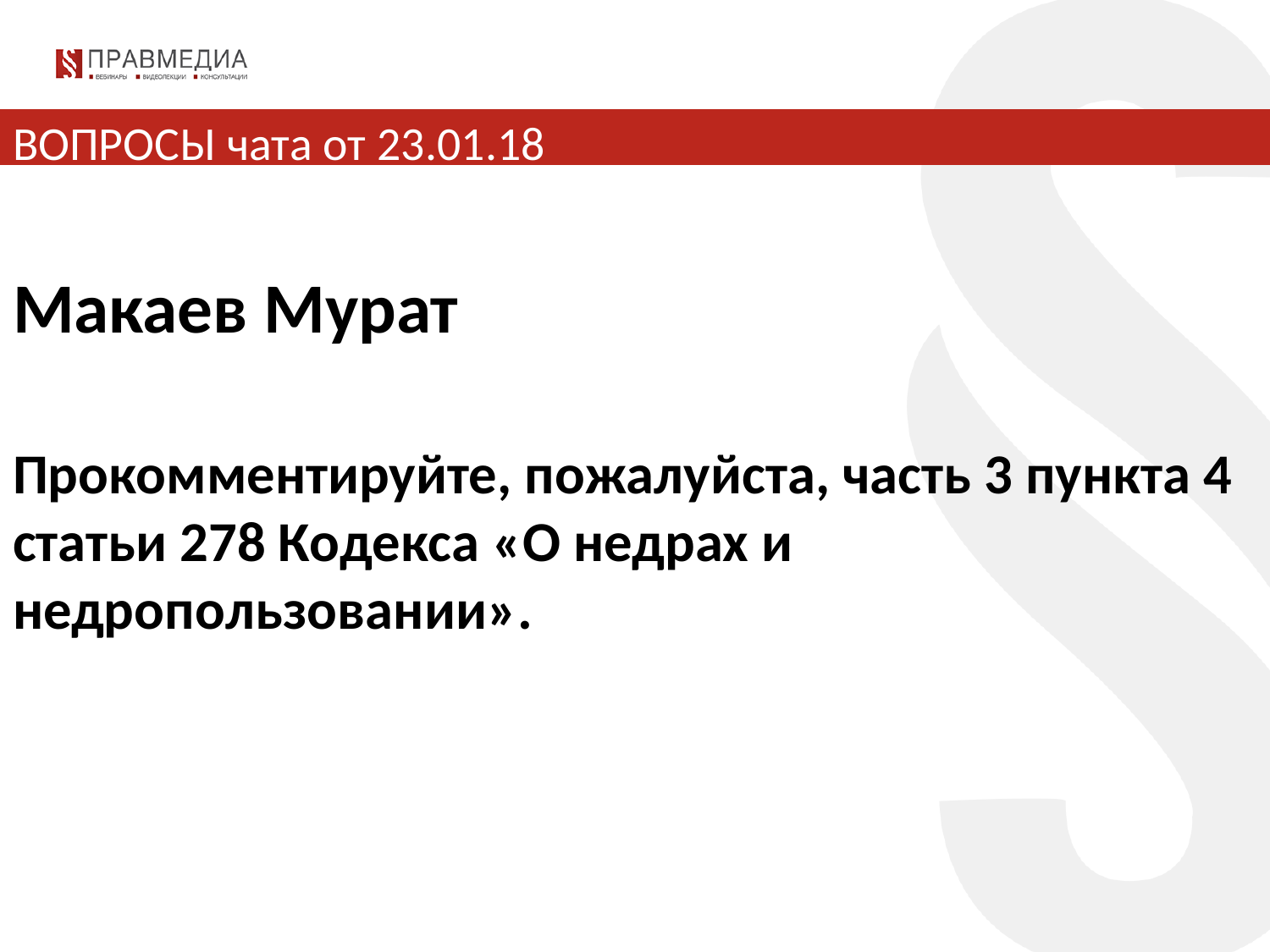

# ВОПРОСЫ чата от 23.01.18
Макаев Мурат

Прокомментируйте, пожалуйста, часть 3 пункта 4 статьи 278 Кодекса «О недрах и недропользовании».